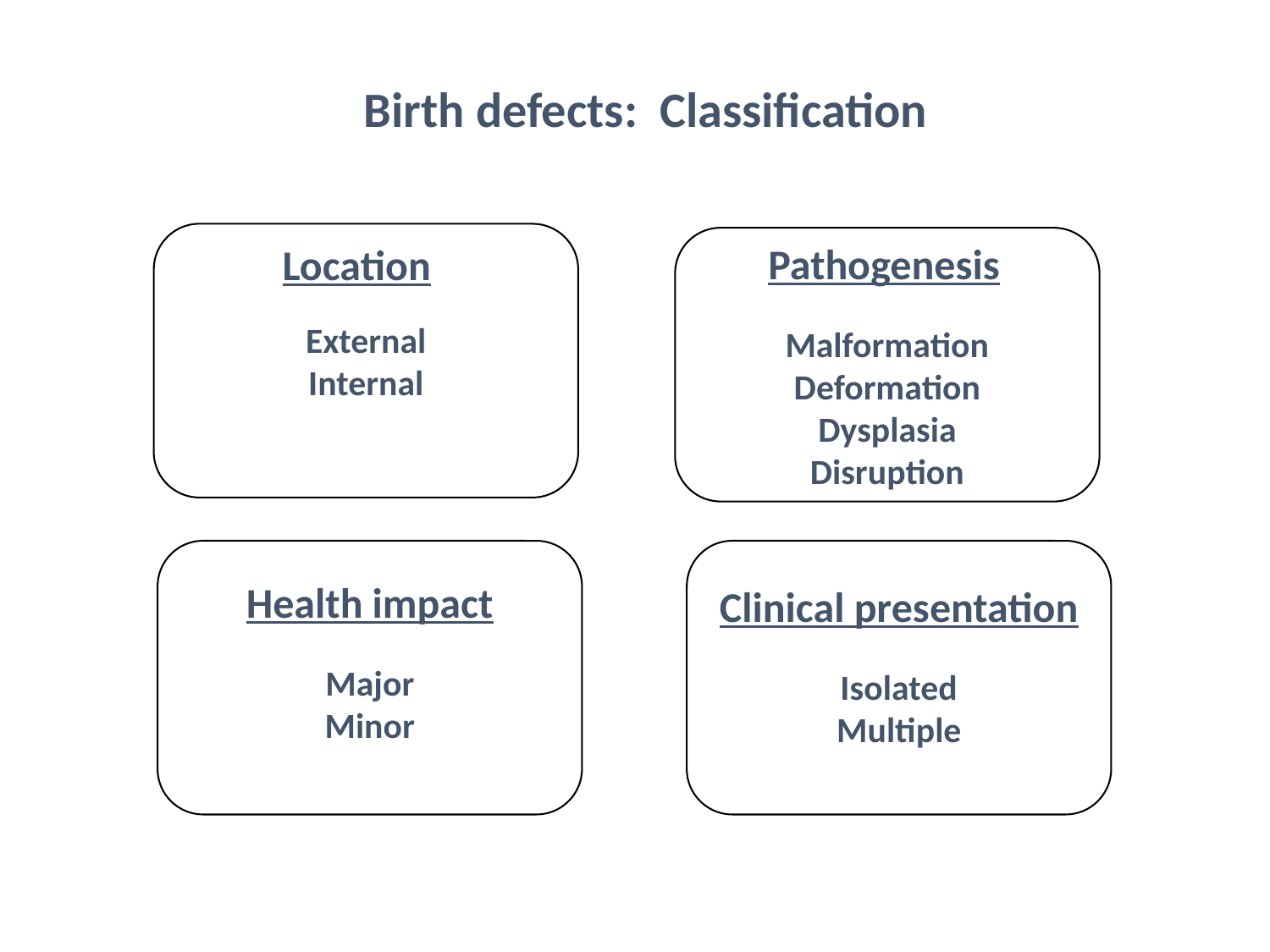

Birth defects:  Classification

External
Internal

Pathogenesis

Malformation
Deformation
Dysplasia
Disruption
Health impact

Major
Minor

Clinical presentation

Isolated
Multiple

Location